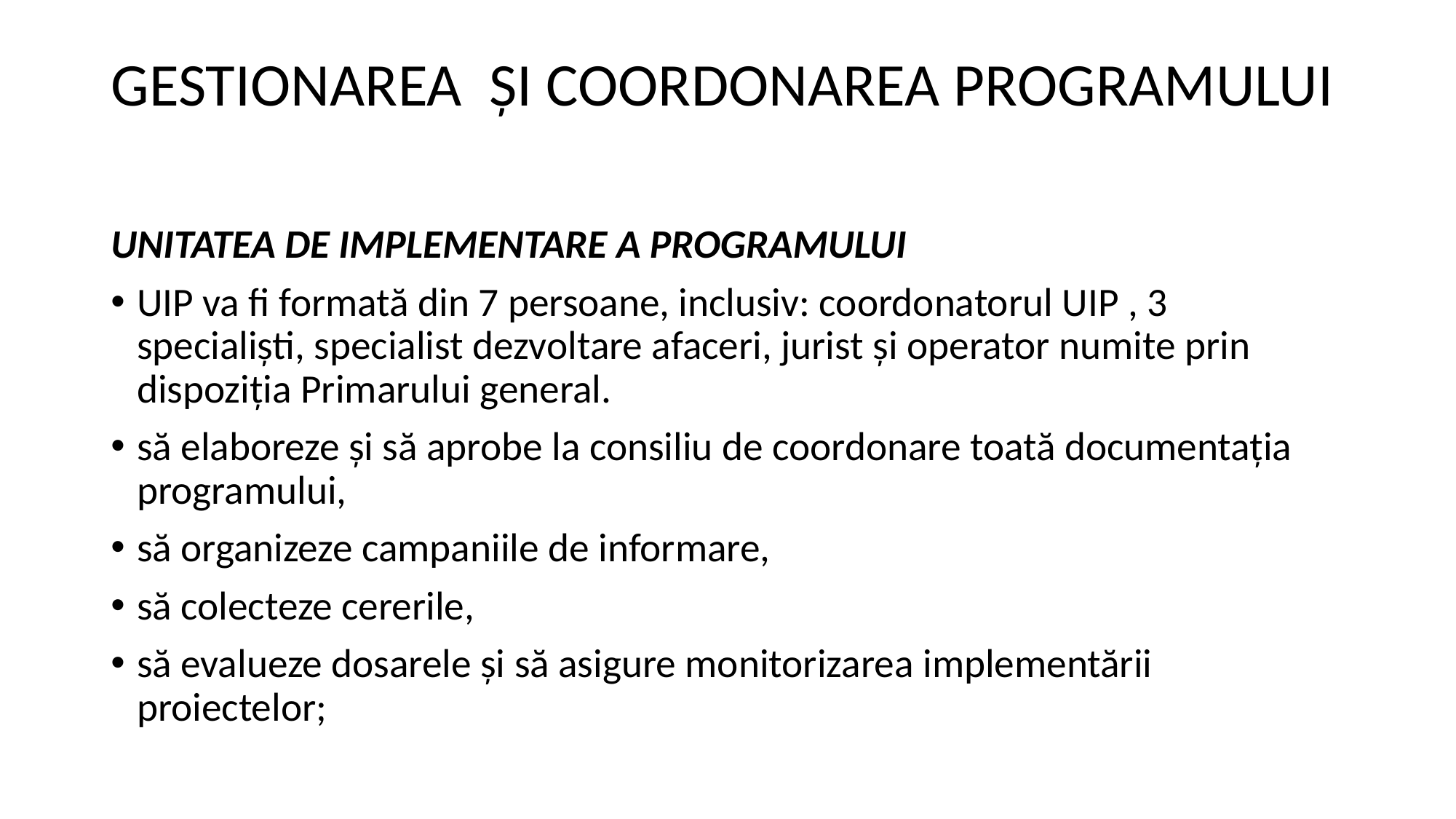

# GESTIONAREA  ȘI COORDONAREA PROGRAMULUI
UNITATEA DE IMPLEMENTARE A PROGRAMULUI
UIP va fi formată din 7 persoane, inclusiv: coordonatorul UIP , 3 specialiști, specialist dezvoltare afaceri, jurist și operator numite prin dispoziția Primarului general.
să elaboreze și să aprobe la consiliu de coordonare toată documentația programului,
să organizeze campaniile de informare,
să colecteze cererile,
să evalueze dosarele și să asigure monitorizarea implementării proiectelor;